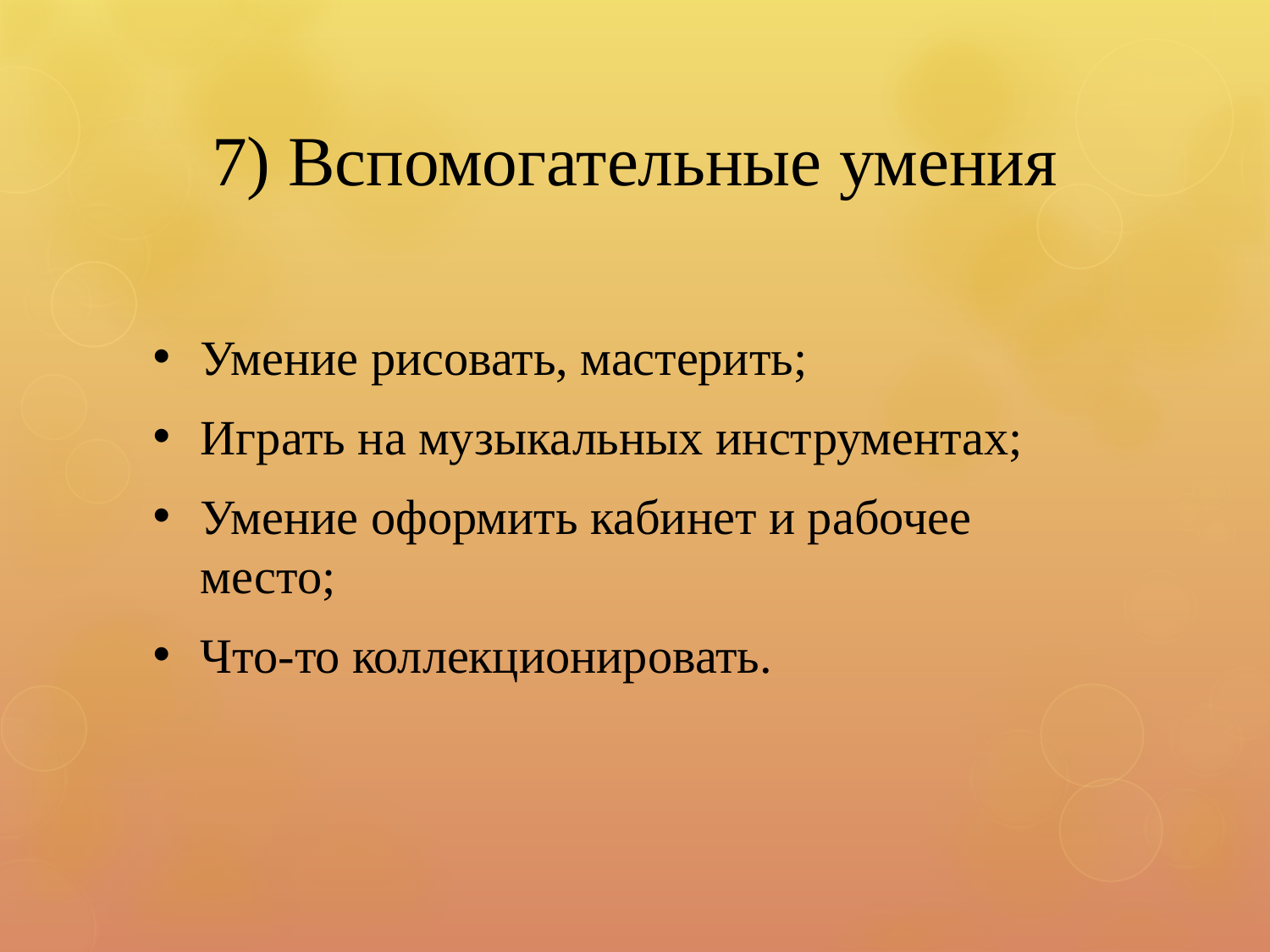

# 7) Вспомогательные умения
Умение рисовать, мастерить;
Играть на музыкальных инструментах;
Умение оформить кабинет и рабочее место;
Что-то коллекционировать.